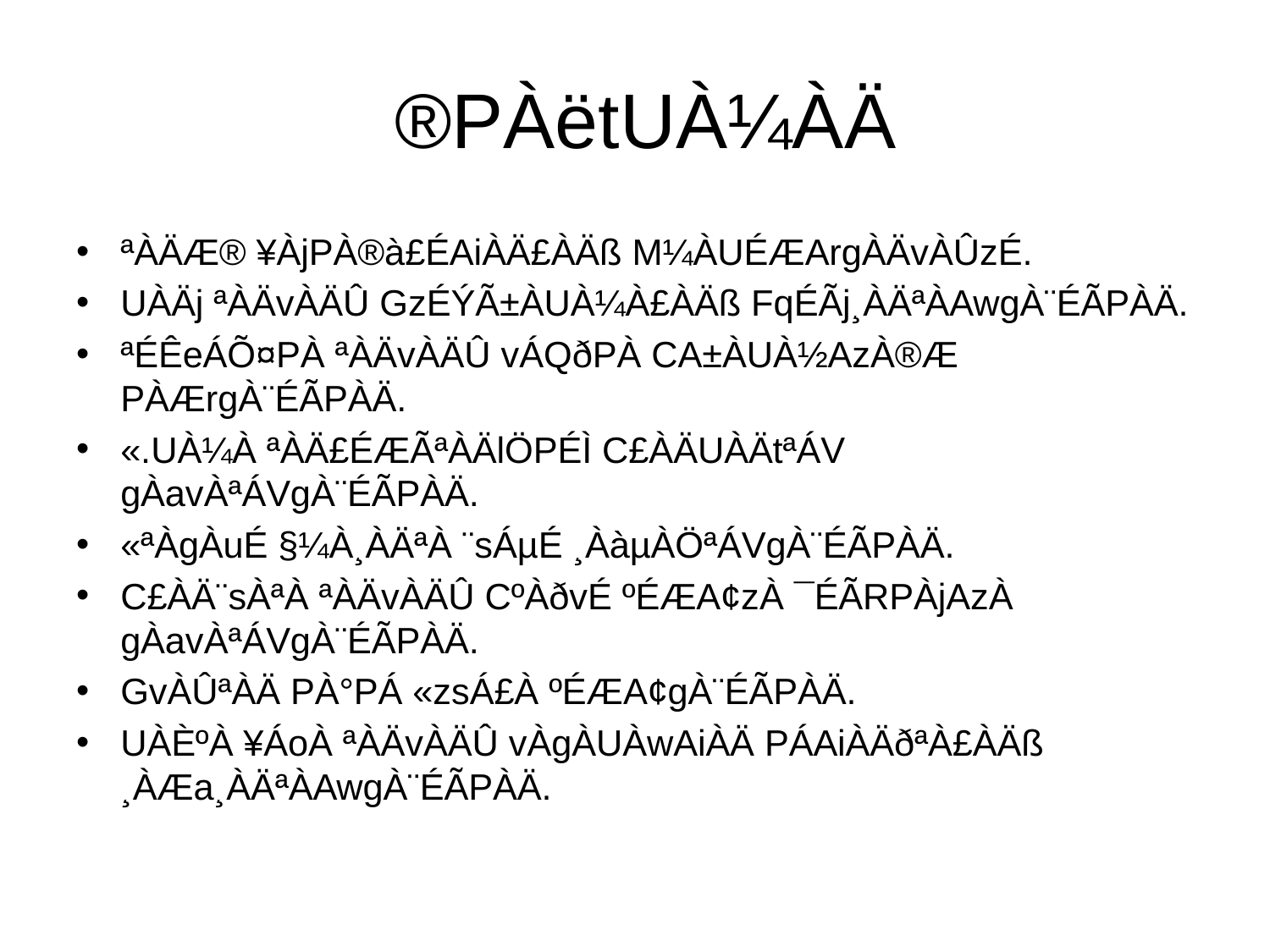

# ®PÀëtUÀ¼ÀÄ
ªÀÄÆ® ¥ÀjPÀ®à£ÉAiÀÄ£ÀÄß M¼ÀUÉÆArgÀÄvÀÛzÉ.
UÀÄj ªÀÄvÀÄÛ GzÉÝÃ±ÀUÀ¼À£ÀÄß FqÉÃj¸ÀÄªÀAwgÀ¨ÉÃPÀÄ.
ªÉÊeÁÕ¤PÀ ªÀÄvÀÄÛ vÁQðPÀ CA±ÀUÀ½AzÀ®Æ PÀÆrgÀ¨ÉÃPÀÄ.
«.UÀ¼À ªÀÄ£ÉÆÃªÀÄlÖPÉÌ C£ÀÄUÀÄtªÁV gÀavÀªÁVgÀ¨ÉÃPÀÄ.
«ªÀgÀuÉ §¼À¸ÀÄªÀ ¨sÁµÉ ¸ÀàµÀÖªÁVgÀ¨ÉÃPÀÄ.
C£ÀÄ¨sÀªÀ ªÀÄvÀÄÛ CºÀðvÉ ºÉÆA¢zÀ ¯ÉÃRPÀjAzÀ gÀavÀªÁVgÀ¨ÉÃPÀÄ.
GvÀÛªÀÄ PÀ°PÁ «zsÁ£À ºÉÆA¢gÀ¨ÉÃPÀÄ.
UÀÈºÀ ¥ÁoÀ ªÀÄvÀÄÛ vÀgÀUÀwAiÀÄ PÁAiÀÄðªÀ£ÀÄß ¸ÀÆa¸ÀÄªÀAwgÀ¨ÉÃPÀÄ.